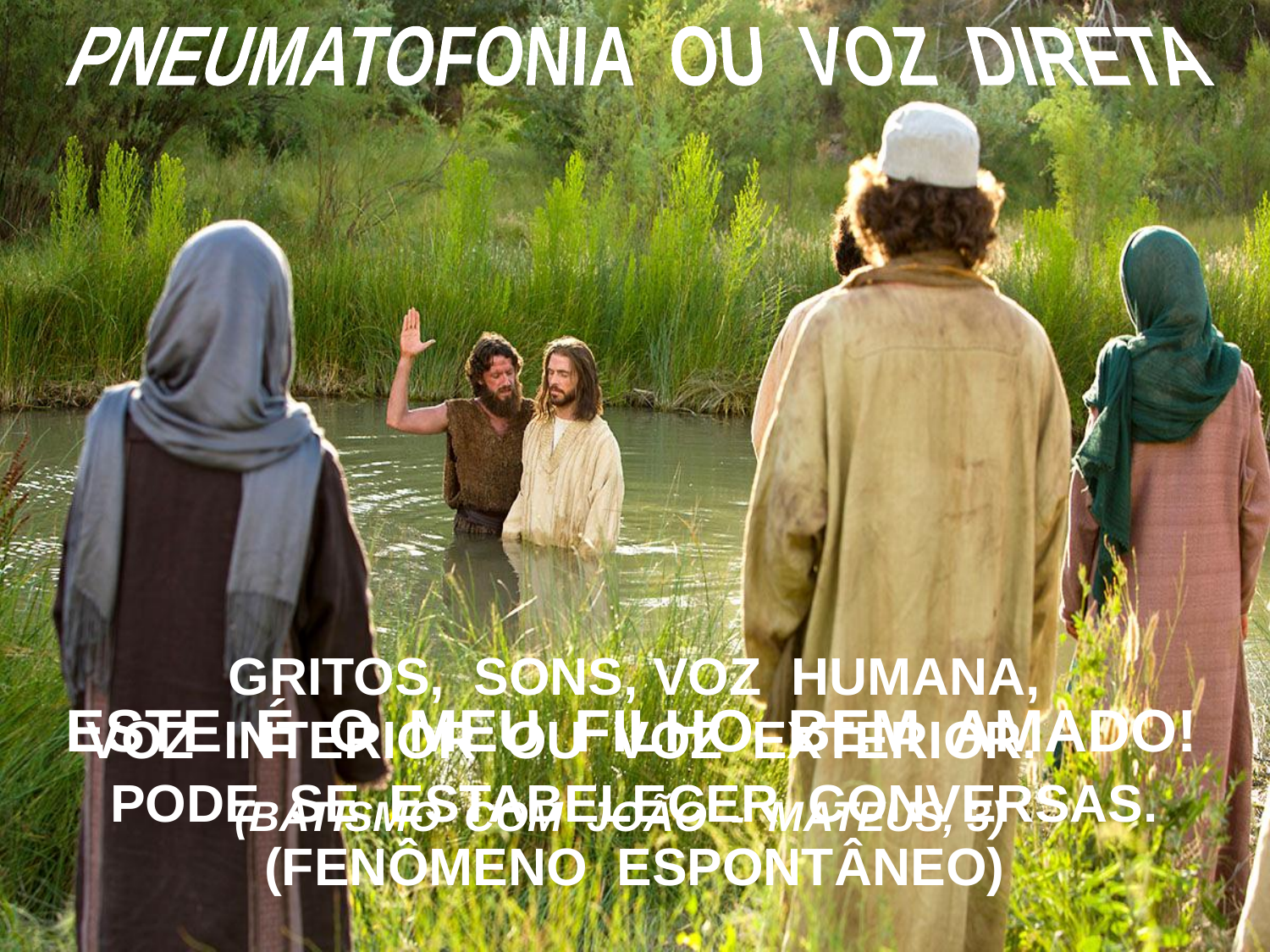

PNEUMATOFONIA  OU  VOZ  DIRETA
GRITOS,  SONS, VOZ  HUMANA,
VOZ  INTERIOR  OU  VOZ  EXTERIOR.           PODE  SE  ESTABELECER  CONVERSAS.
(FENÔMENO  ESPONTÂNEO)
ESTE  É  O  MEU  FILHO  BEM  AMADO!
(BATISMO  COM  JOÃO  -  MATEUS, 3)